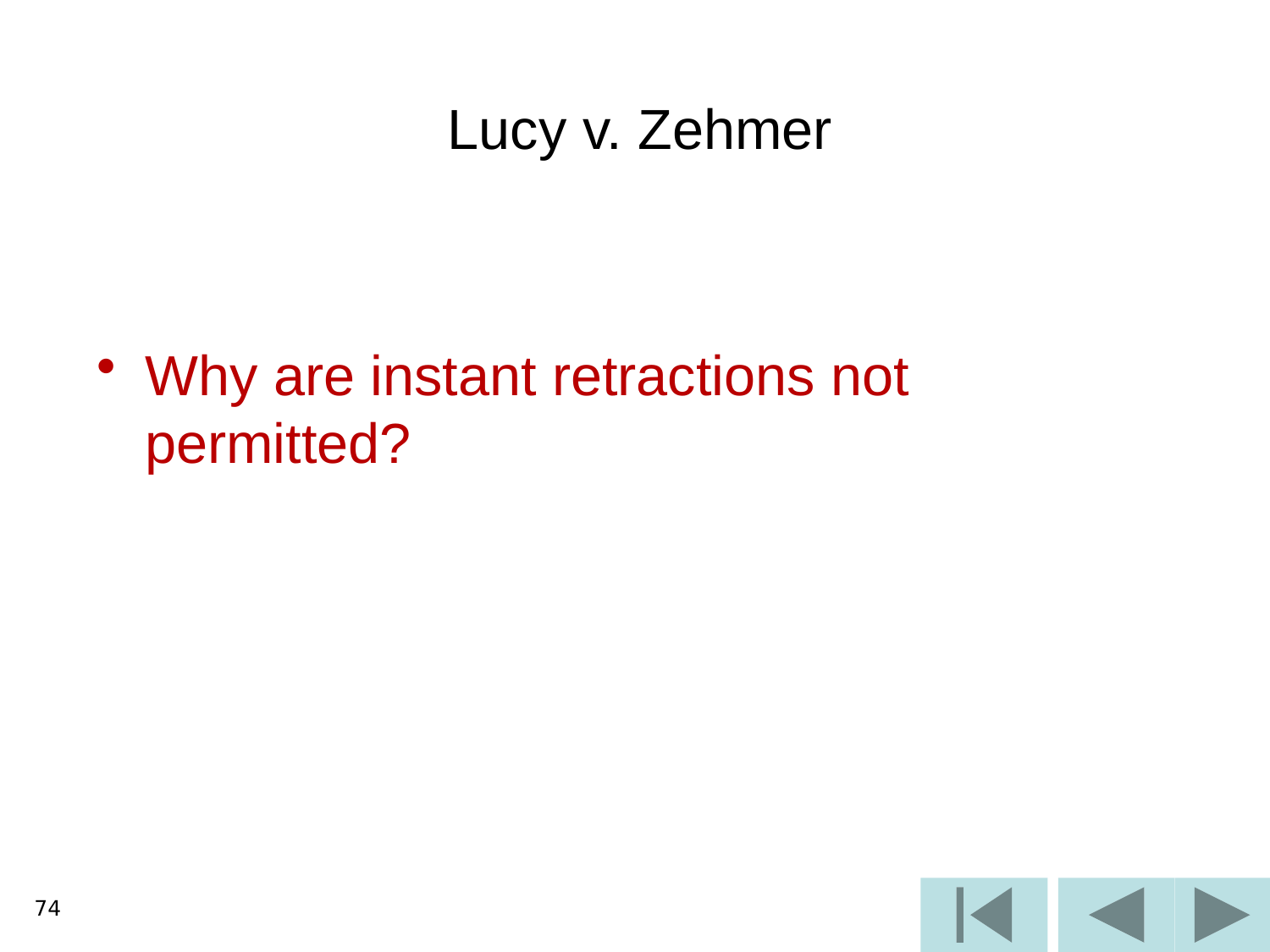

# Lucy v. Zehmer

Why are instant retractions not permitted?
74